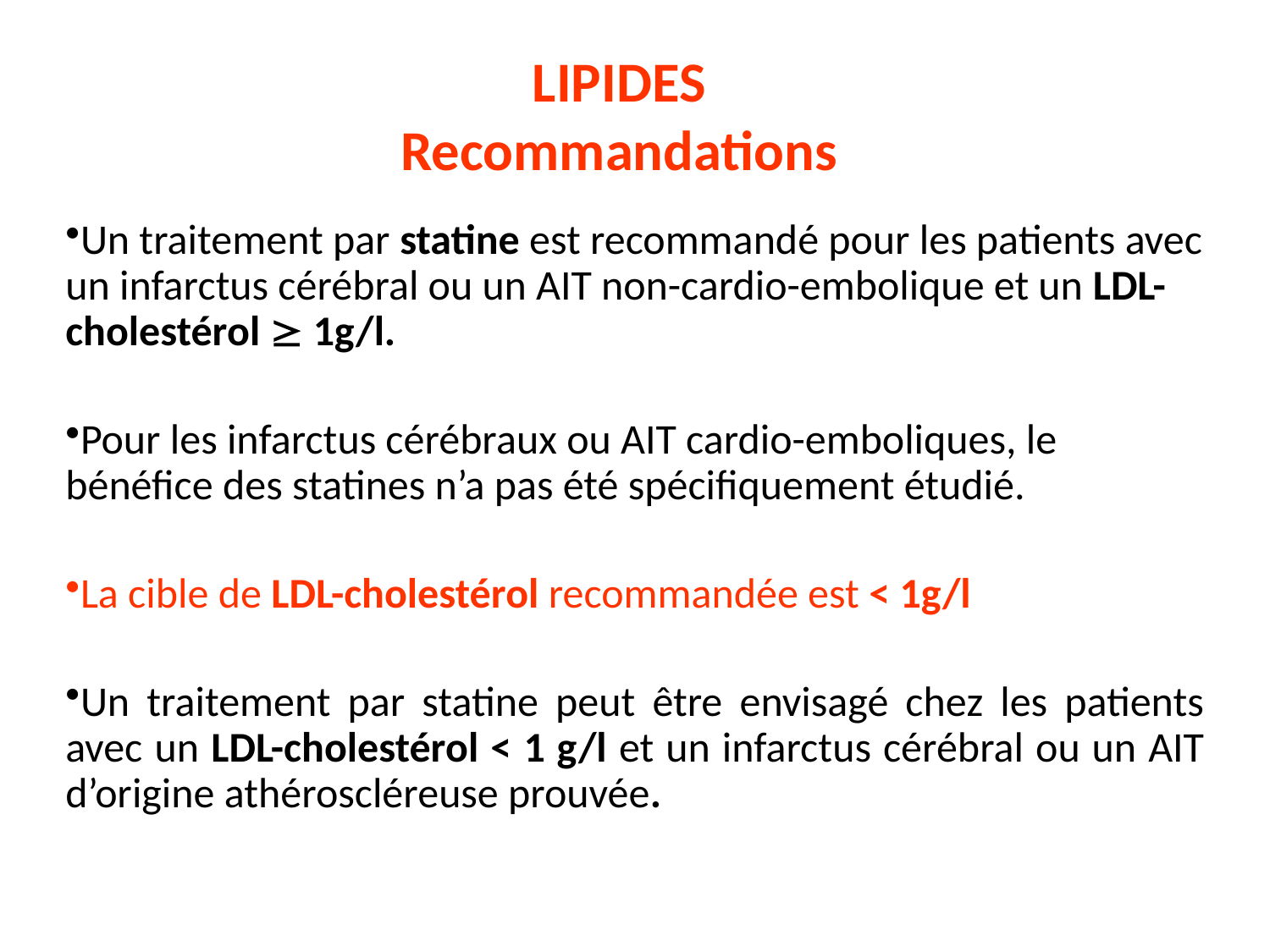

LIPIDES
Recommandations
Un traitement par statine est recommandé pour les patients avec un infarctus cérébral ou un AIT non-cardio-embolique et un LDL-cholestérol ≥ 1g/l.

Pour les infarctus cérébraux ou AIT cardio-emboliques, le bénéfice des statines n’a pas été spécifiquement étudié.

La cible de LDL-cholestérol recommandée est < 1g/l

Un traitement par statine peut être envisagé chez les patients avec un LDL-cholestérol < 1 g/l et un infarctus cérébral ou un AIT d’origine athéroscléreuse prouvée.